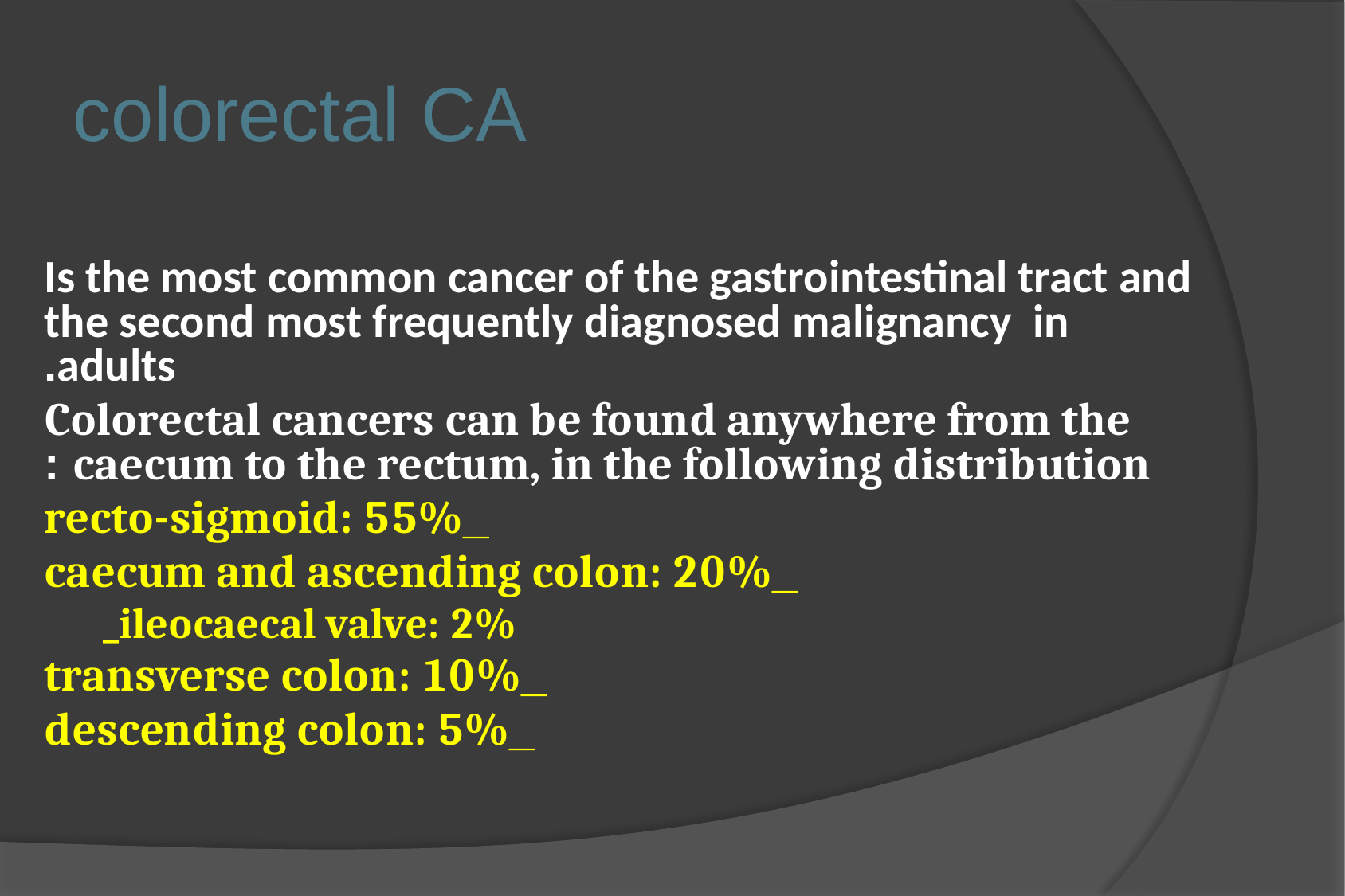

# colorectal CA

Is the most common cancer of the gastrointestinal tract and the second most frequently diagnosed malignancy  in adults.
Colorectal cancers can be found anywhere from the caecum to the rectum, in the following distribution :
_recto-sigmoid: 55%
_caecum and ascending colon: 20%
_ileocaecal valve: 2%
_transverse colon: 10%
_descending colon: 5%